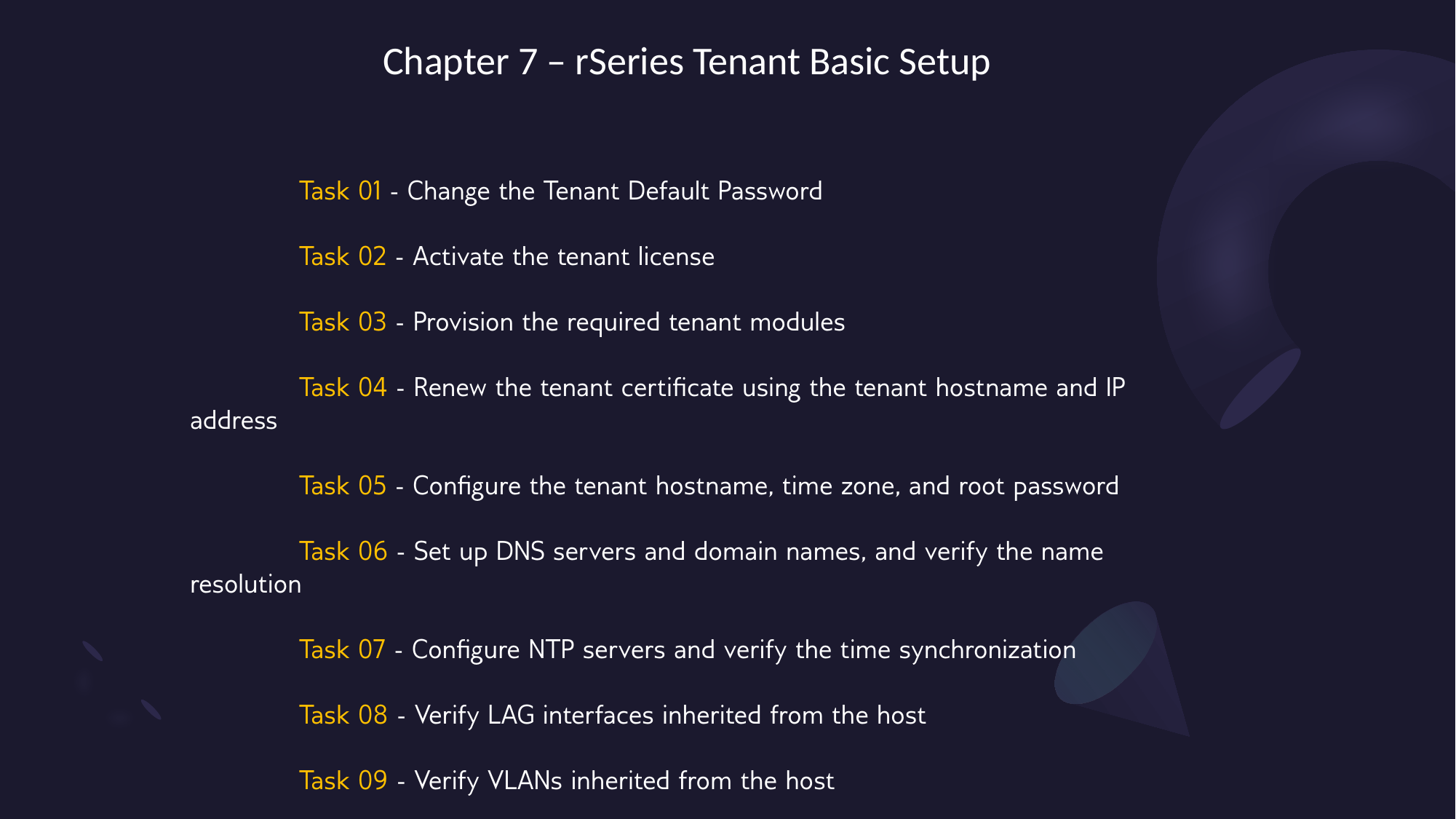

# Chapter 7 – rSeries Tenant Basic Setup
	Task 01 - Change the Tenant Default Password

	Task 02 - Activate the tenant license

	Task 03 - Provision the required tenant modules

	Task 04 - Renew the tenant certificate using the tenant hostname and IP address

	Task 05 - Configure the tenant hostname, time zone, and root password

	Task 06 - Set up DNS servers and domain names, and verify the name resolution

	Task 07 - Configure NTP servers and verify the time synchronization

	Task 08 - Verify LAG interfaces inherited from the host

	Task 09 - Verify VLANs inherited from the host